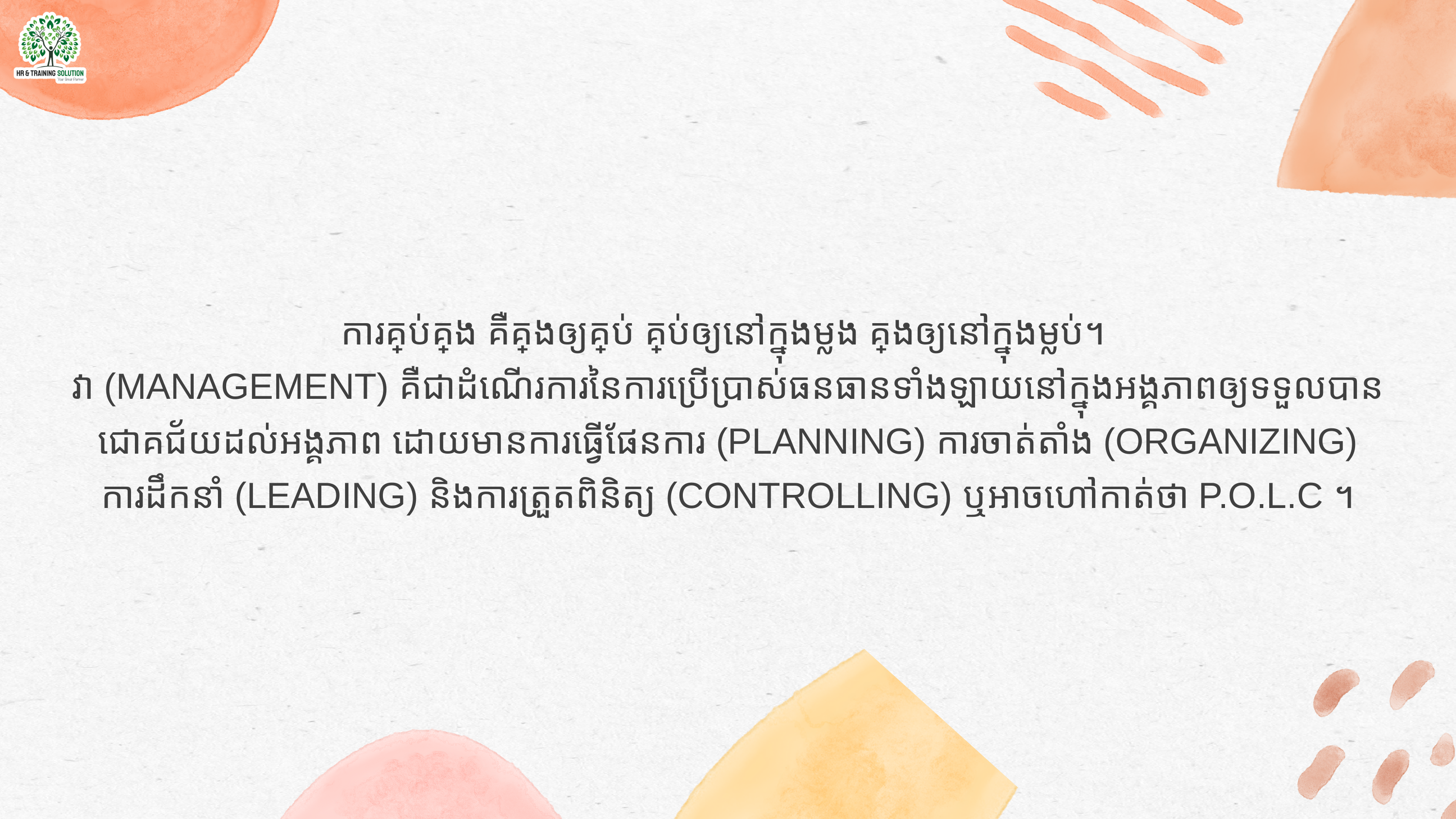

ការគ្រប់គ្រង គឺគ្រងឲ្យគ្រប់ គ្រប់ឲ្យនៅក្នុងម្លង គ្រងឲ្យនៅក្នុងម្លប់។
វា (MANAGEMENT) គឺជាដំណើរការនៃការប្រើប្រាស់ធនធានទាំងឡាយនៅក្នុងអង្គភាពឲ្យទទួលបានជោគជ័យដល់អង្គភាព ដោយមានការធ្វើផែនការ (PLANNING) ការចាត់តាំង (ORGANIZING) ការដឹកនាំ (LEADING) និងការត្រួតពិនិត្យ (CONTROLLING) ឬអាចហៅកាត់ថា P.O.L.C ។